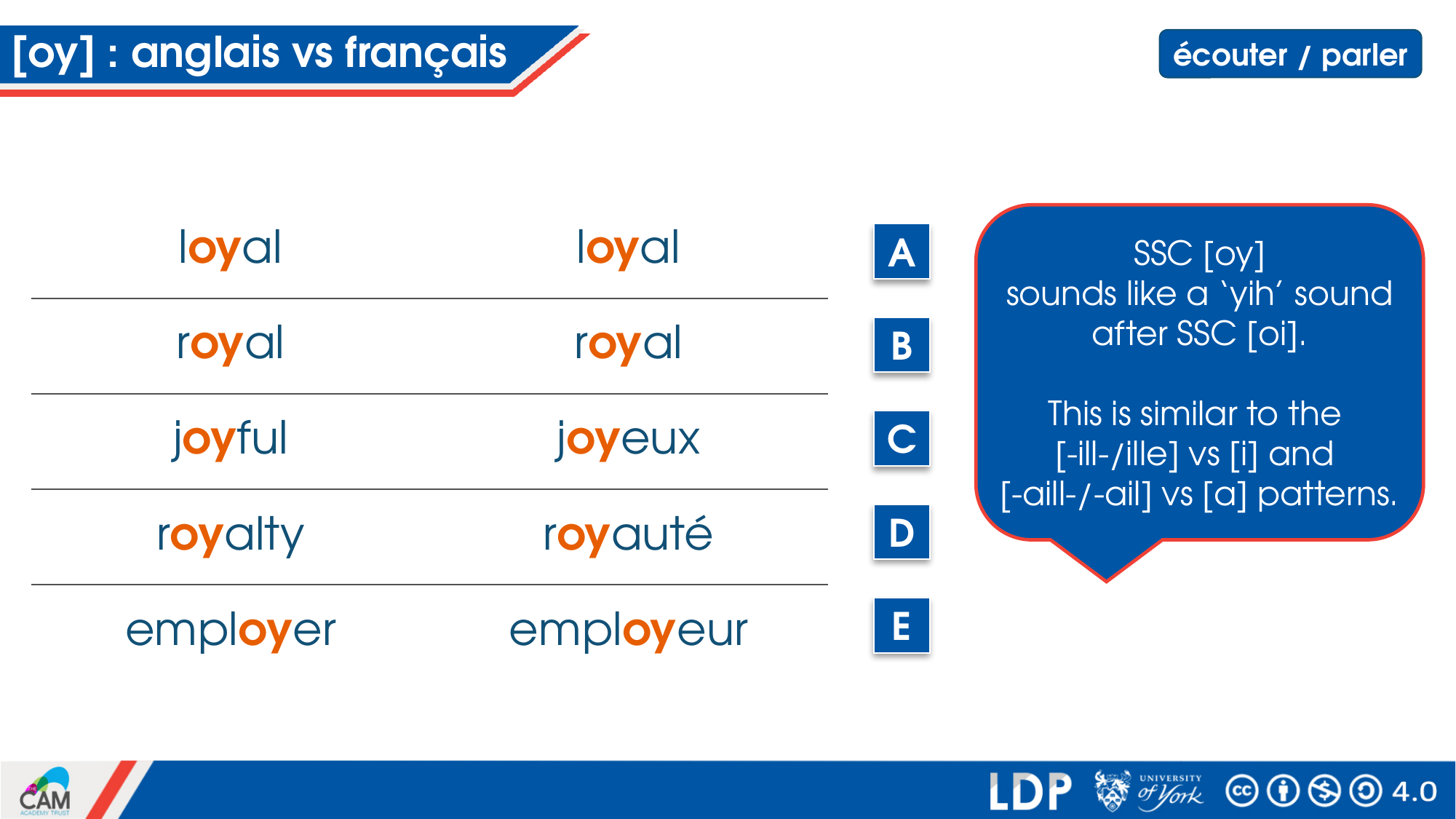

# [oy] : anglais vs français
écouter / parler
| loyal | loyal |
| --- | --- |
| royal | royal |
| joyful | joyeux |
| royalty | royauté |
| employer | employeur |
SSC [oy]
sounds like a ‘yih’ sound after SSC [oi].

This is similar to the
[-ill-/ille] vs [i] and
[-aill-/-ail] vs [a] patterns.
A
B
C
D
E